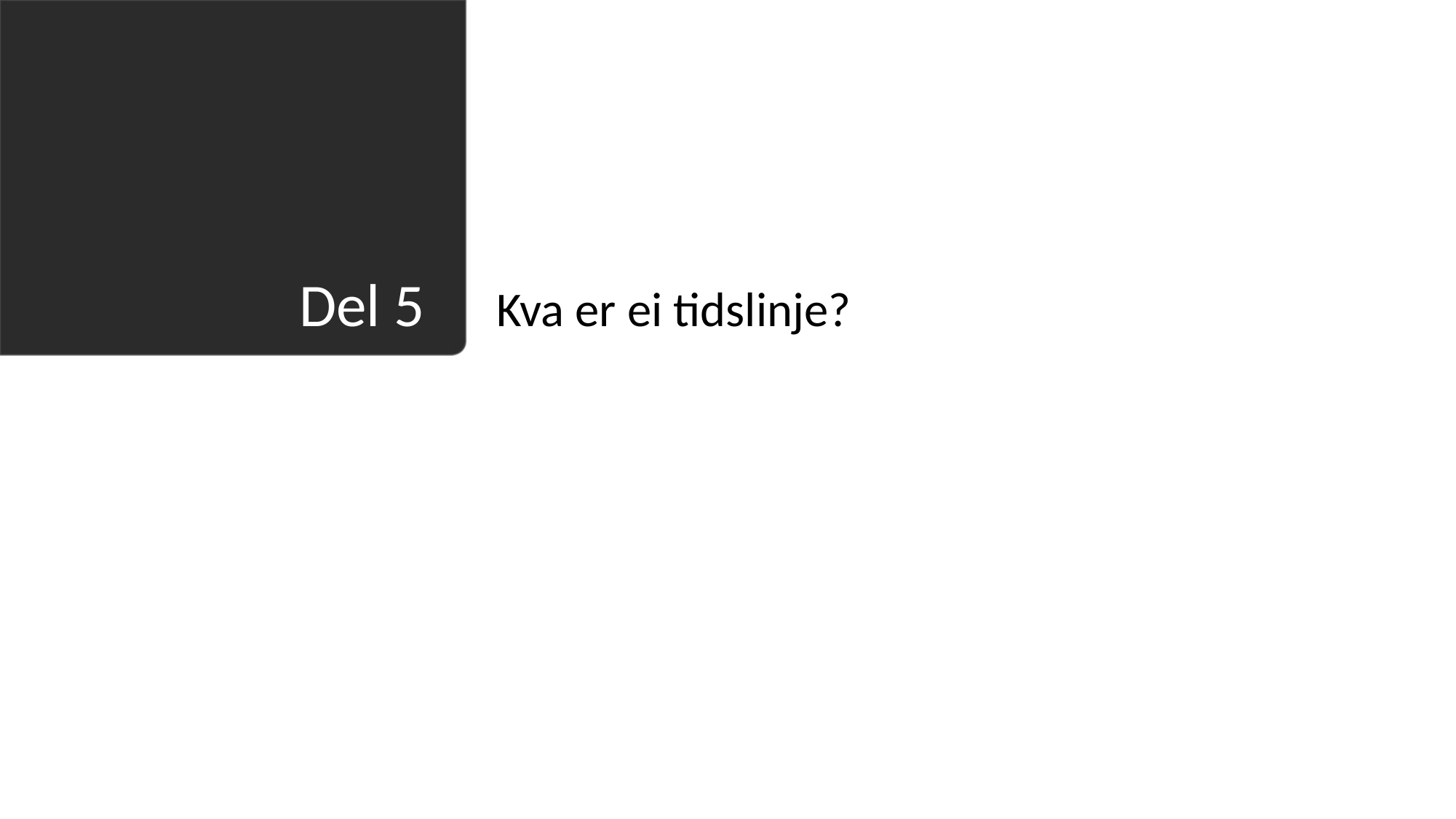

Kva er ei tidslinje?
# Del 5